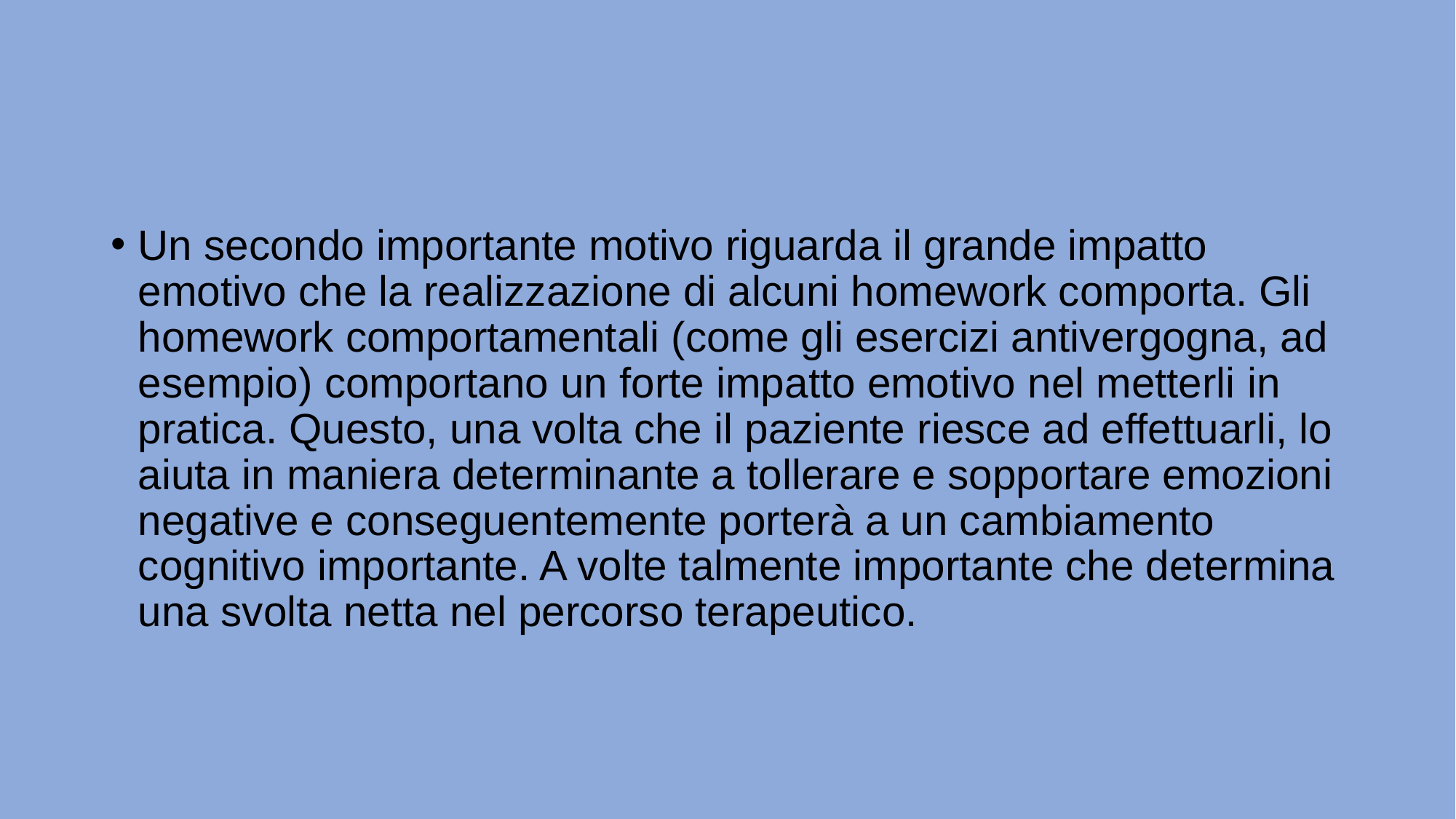

#
Un secondo importante motivo riguarda il grande impatto emotivo che la realizzazione di alcuni homework comporta. Gli homework comportamentali (come gli esercizi antivergogna, ad esempio) comportano un forte impatto emotivo nel metterli in pratica. Questo, una volta che il paziente riesce ad effettuarli, lo aiuta in maniera determinante a tollerare e sopportare emozioni negative e conseguentemente porterà a un cambiamento cognitivo importante. A volte talmente importante che determina una svolta netta nel percorso terapeutico.